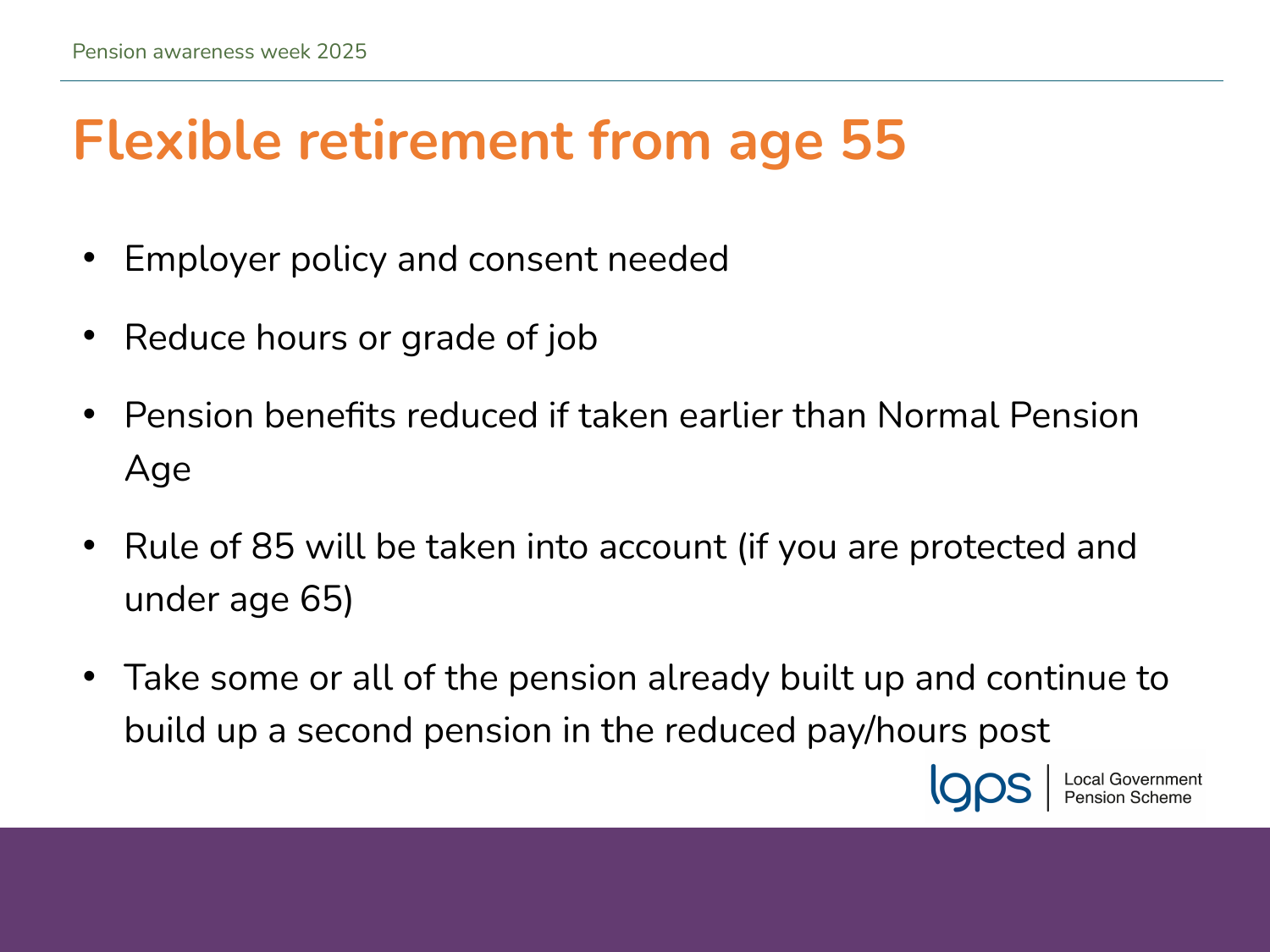

Pension awareness week 2025
Flexible retirement from age 55

Employer policy and consent needed
Reduce hours or grade of job
Pension benefits reduced if taken earlier than Normal Pension Age
Rule of 85 will be taken into account (if you are protected and under age 65)
Take some or all of the pension already built up and continue to build up a second pension in the reduced pay/hours post